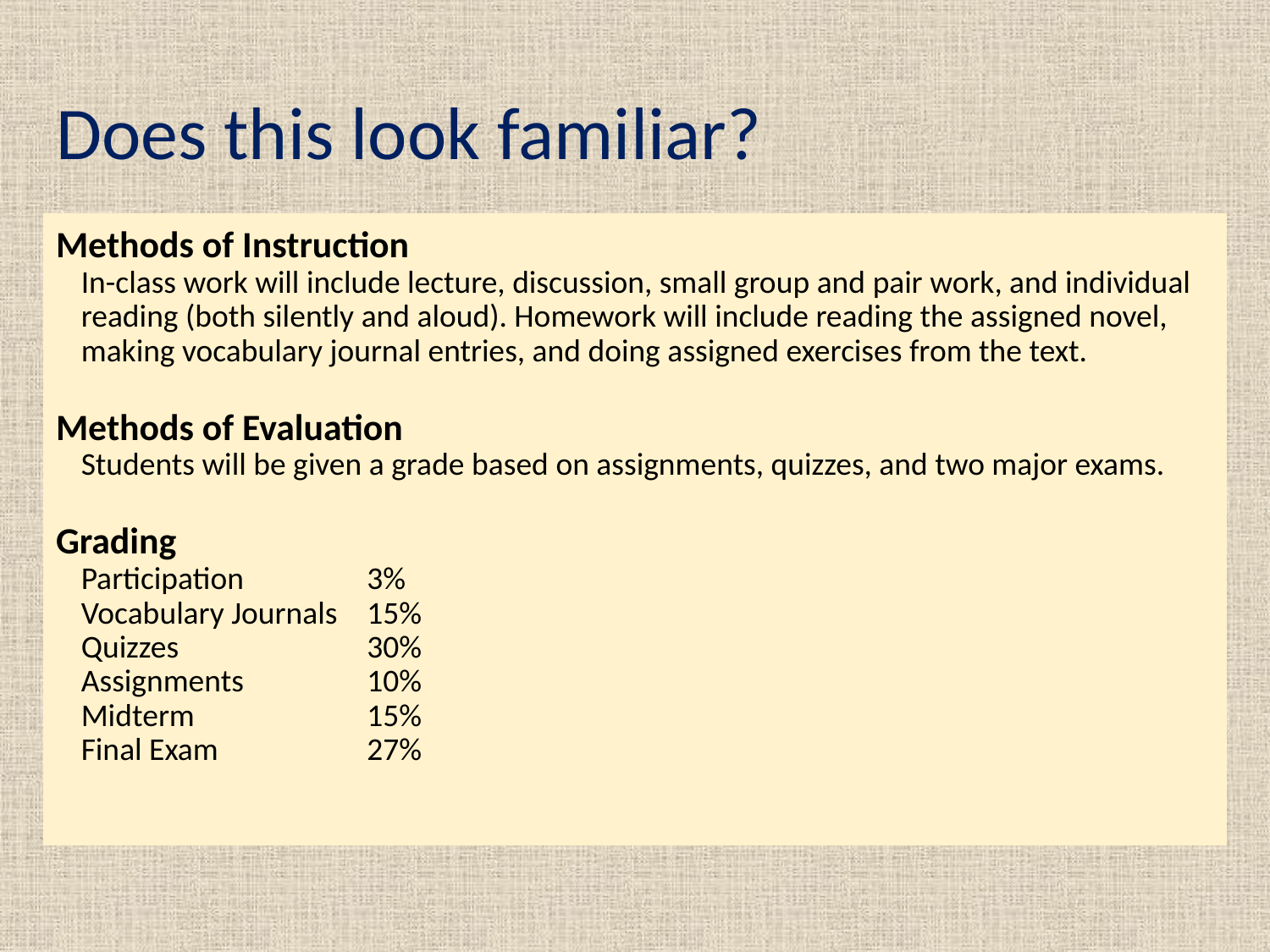

# Does this look familiar?
Methods of Instruction
In-class work will include lecture, discussion, small group and pair work, and individual reading (both silently and aloud). Homework will include reading the assigned novel, making vocabulary journal entries, and doing assigned exercises from the text.

Methods of Evaluation
Students will be given a grade based on assignments, quizzes, and two major exams.

Grading
Participation		3%
Vocabulary Journals	15%
Quizzes		30%
Assignments		10%
Midterm		15%
Final Exam		27%